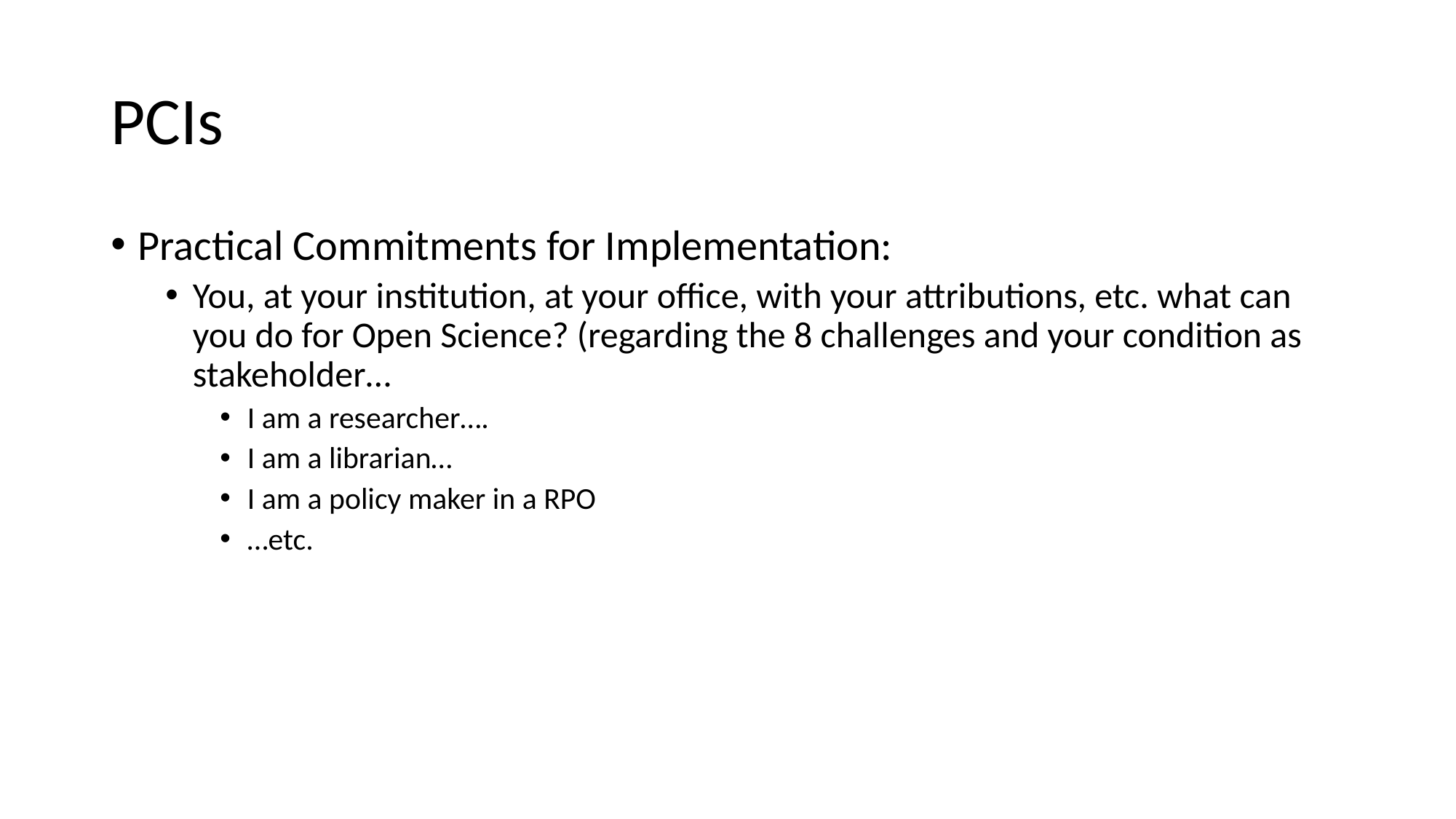

# PCIs
Practical Commitments for Implementation:
You, at your institution, at your office, with your attributions, etc. what can you do for Open Science? (regarding the 8 challenges and your condition as stakeholder…
I am a researcher….
I am a librarian…
I am a policy maker in a RPO
…etc.